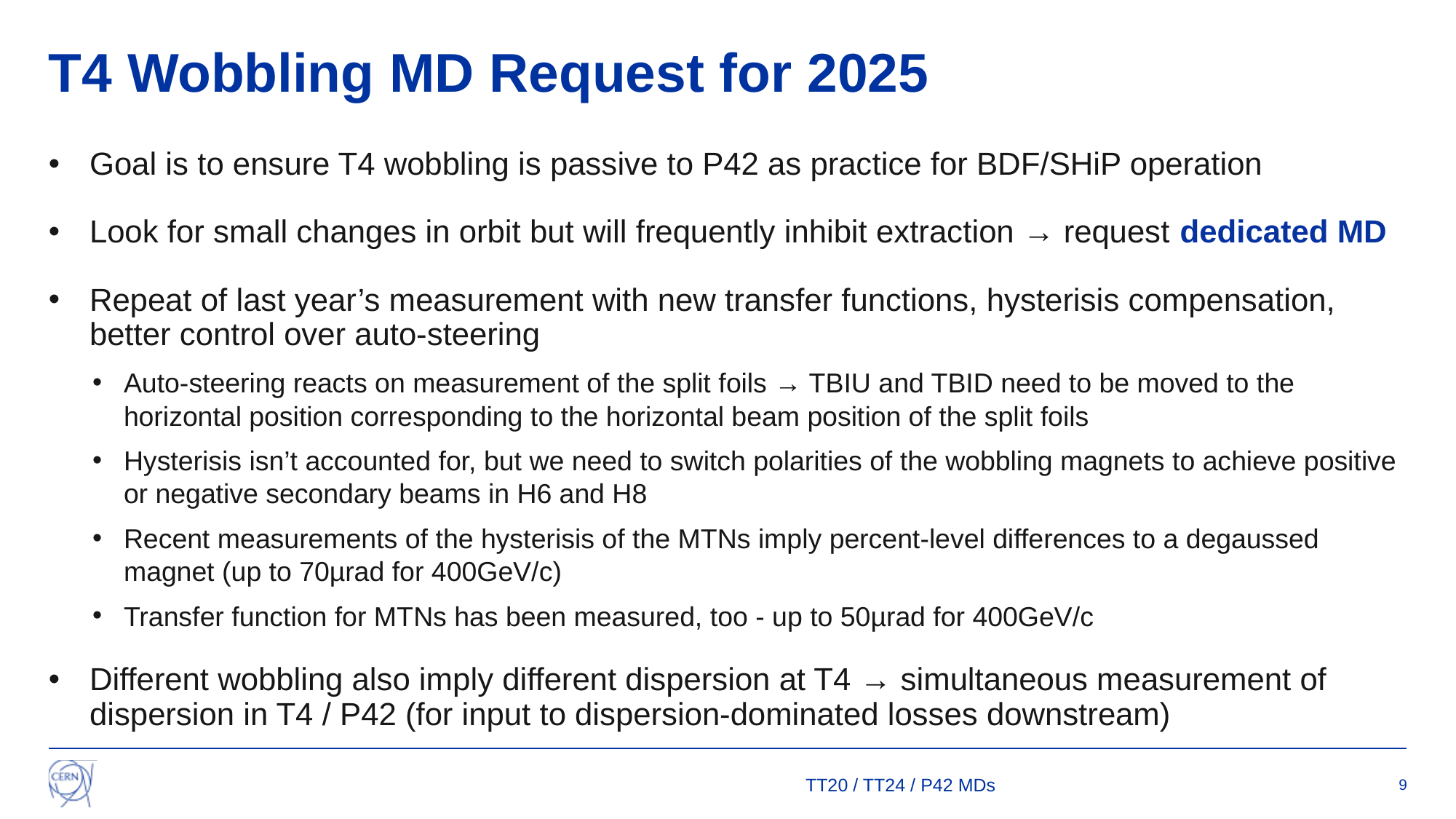

# T4 Wobbling MD Request for 2025
Goal is to ensure T4 wobbling is passive to P42 as practice for BDF/SHiP operation
Look for small changes in orbit but will frequently inhibit extraction → request dedicated MD
Repeat of last year’s measurement with new transfer functions, hysterisis compensation, better control over auto-steering
Auto-steering reacts on measurement of the split foils → TBIU and TBID need to be moved to the horizontal position corresponding to the horizontal beam position of the split foils
Hysterisis isn’t accounted for, but we need to switch polarities of the wobbling magnets to achieve positive or negative secondary beams in H6 and H8
Recent measurements of the hysterisis of the MTNs imply percent-level differences to a degaussed magnet (up to 70µrad for 400GeV/c)
Transfer function for MTNs has been measured, too - up to 50µrad for 400GeV/c
Different wobbling also imply different dispersion at T4 → simultaneous measurement of dispersion in T4 / P42 (for input to dispersion-dominated losses downstream)
TT20 / TT24 / P42 MDs
9